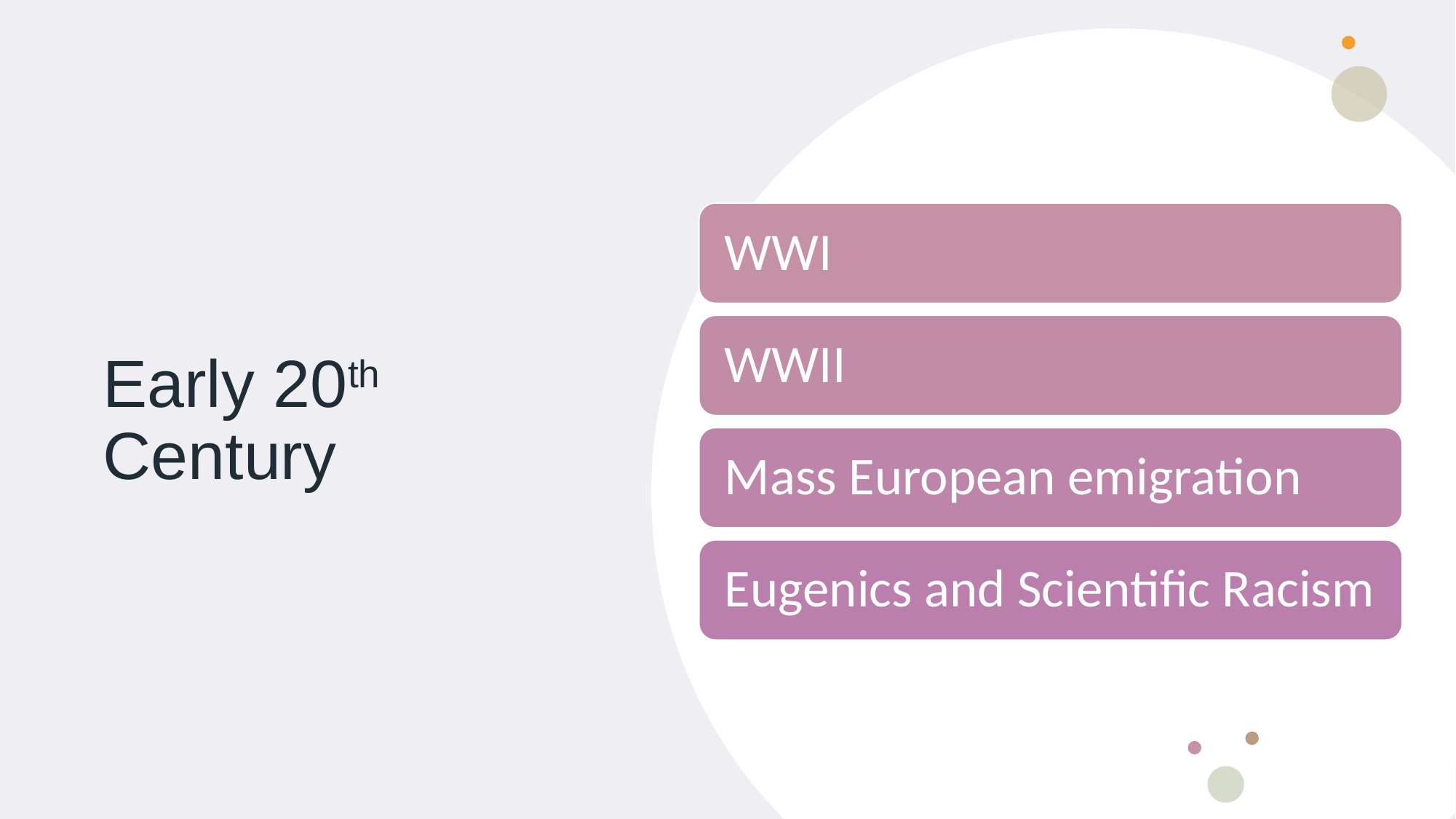

# Early 20th Century
WWI
WWII
Mass European emigration
Eugenics and Scientific Racism